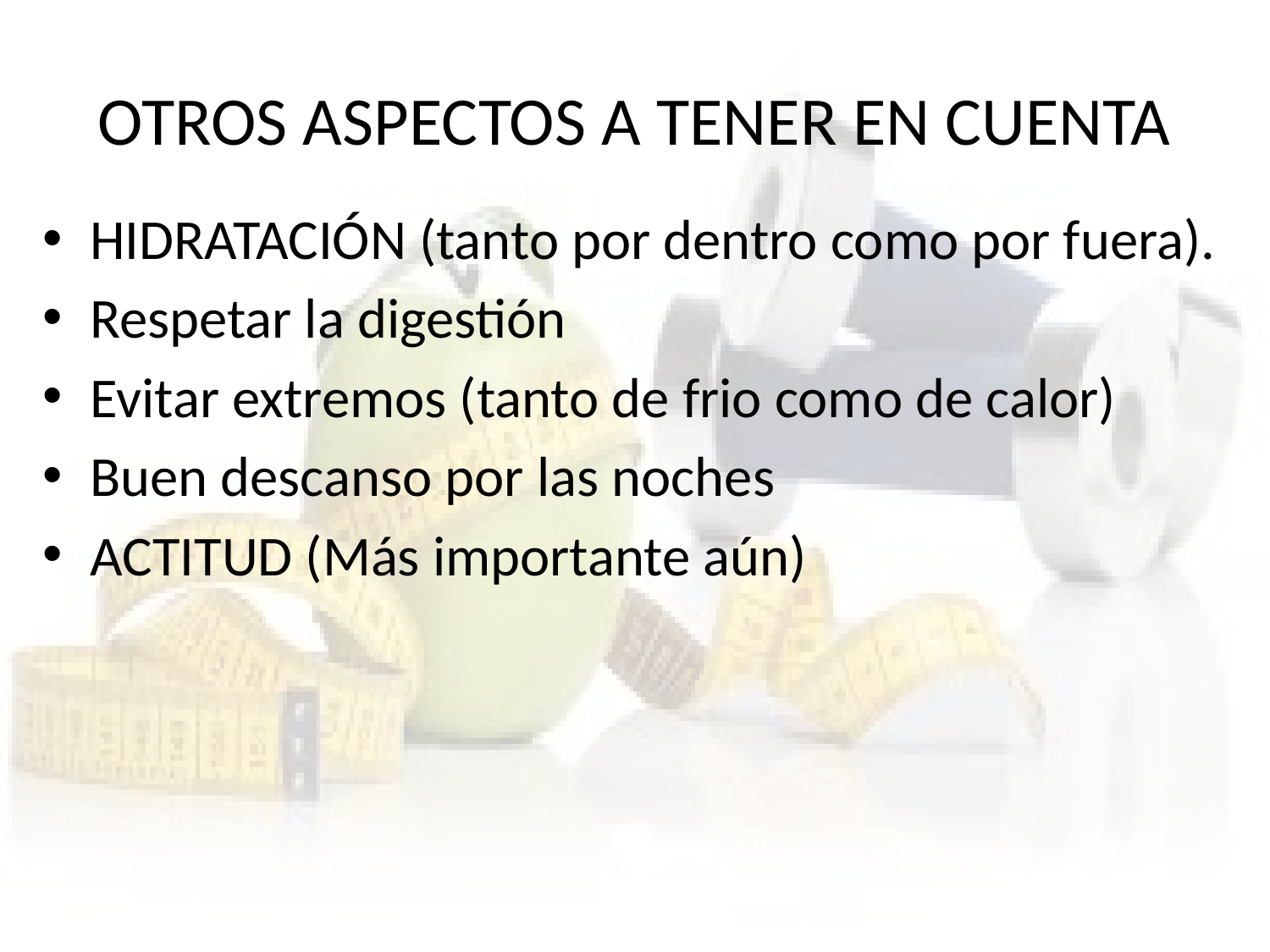

# OTROS ASPECTOS A TENER EN CUENTA
HIDRATACIÓN (tanto por dentro como por fuera).
Respetar la digestión
Evitar extremos (tanto de frio como de calor)
Buen descanso por las noches
ACTITUD (Más importante aún)